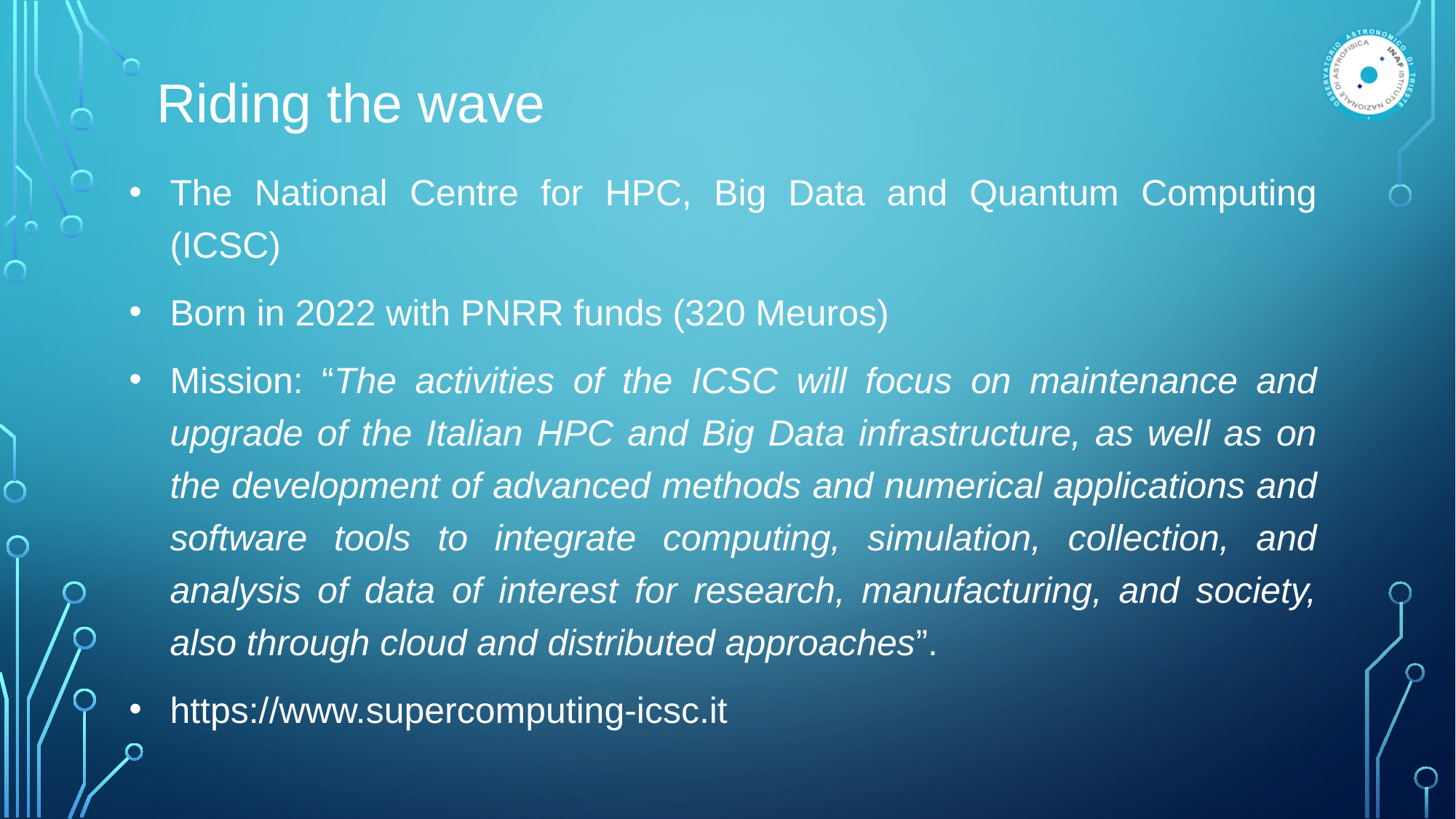

Riding the wave

The National Centre for HPC, Big Data and Quantum Computing (ICSC)
Born in 2022 with PNRR funds (320 Meuros)
Mission: “The activities of the ICSC will focus on maintenance and upgrade of the Italian HPC and Big Data infrastructure, as well as on the development of advanced methods and numerical applications and software tools to integrate computing, simulation, collection, and analysis of data of interest for research, manufacturing, and society, also through cloud and distributed approaches”.
https://www.supercomputing-icsc.it